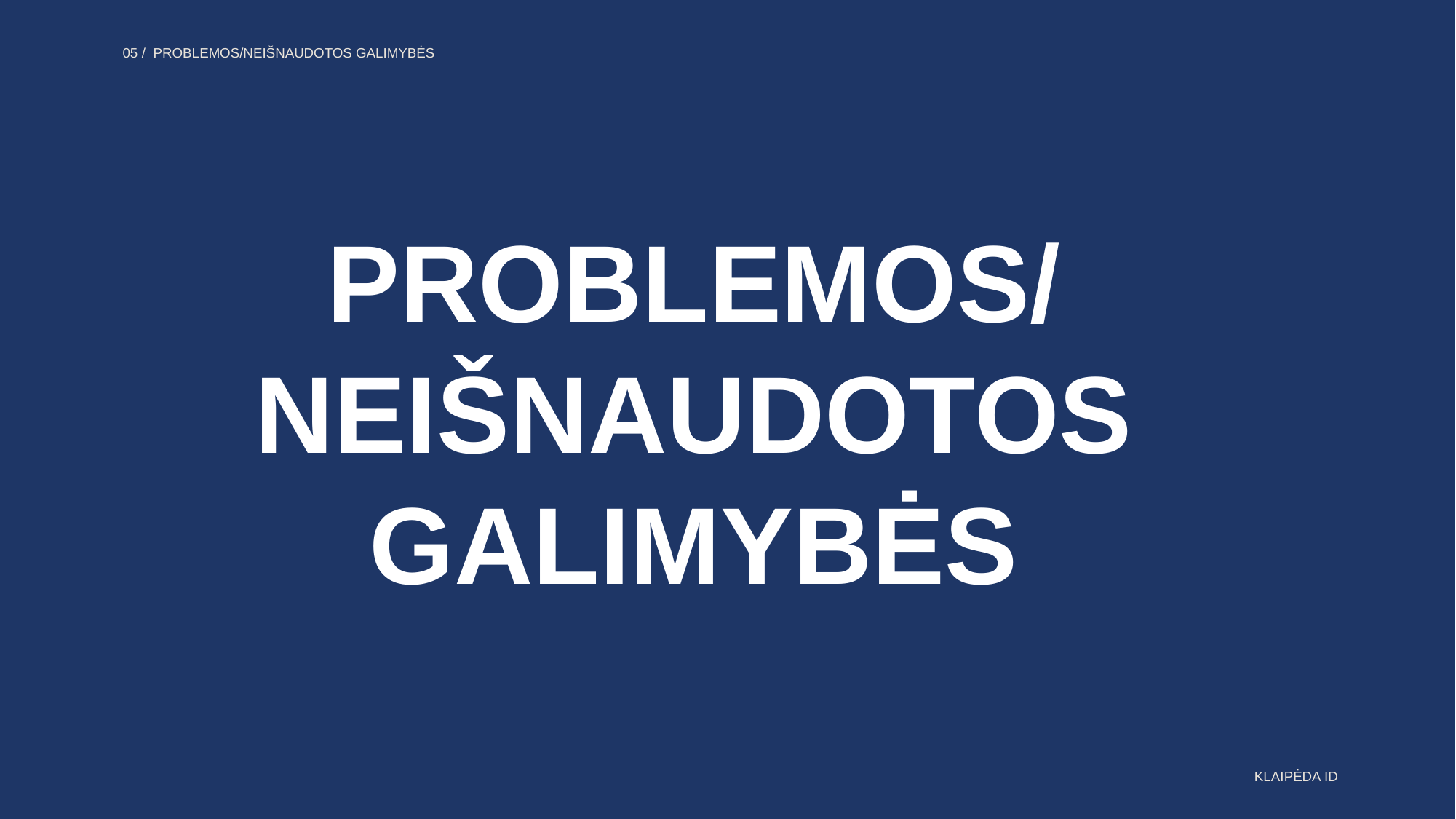

05 /  PROBLEMOS/NEIŠNAUDOTOS GALIMYBĖS
PROBLEMOS/
NEIŠNAUDOTOS GALIMYBĖS
KLAIPĖDA ID